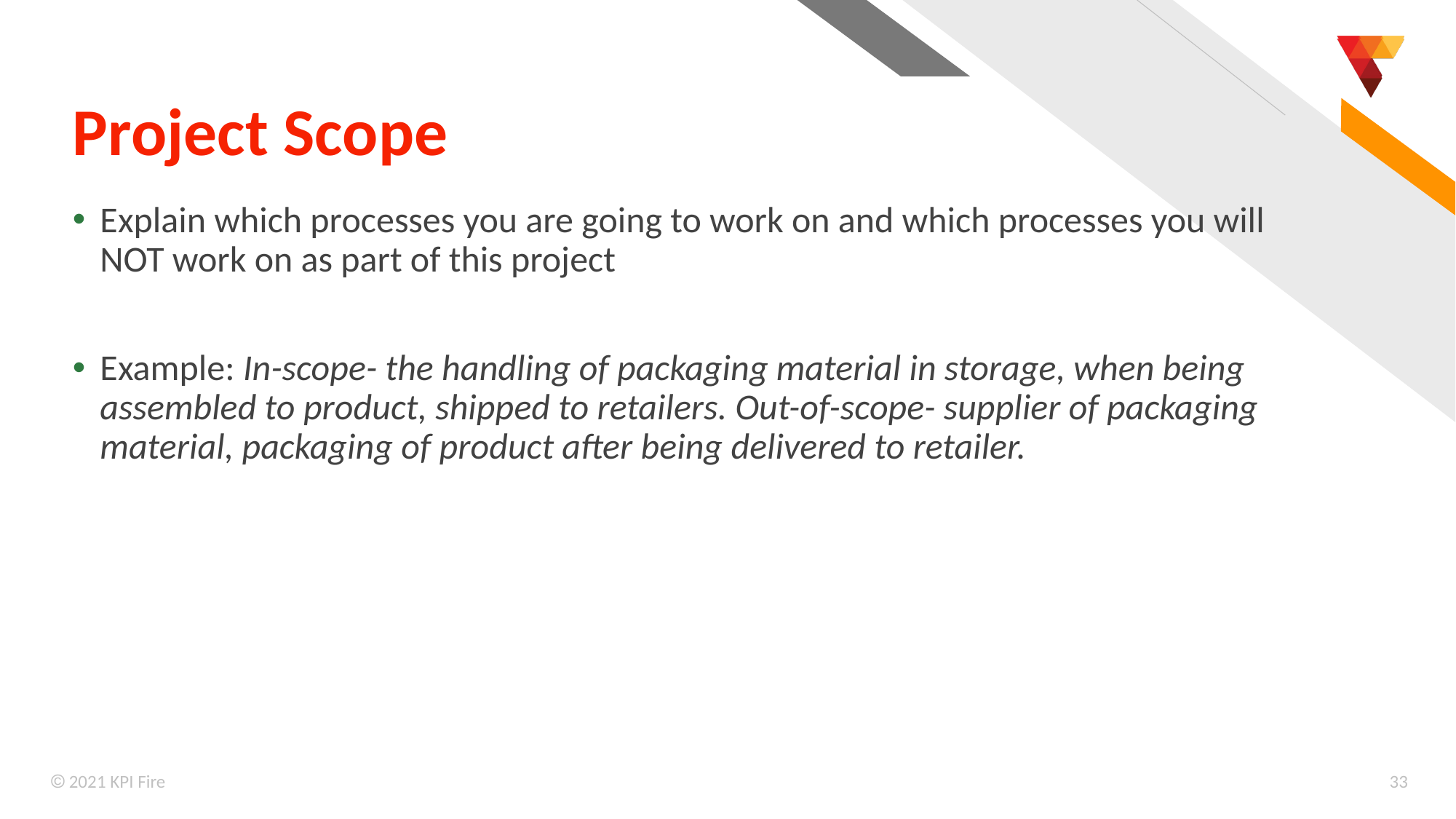

# Project Scope
Explain which processes you are going to work on and which processes you will NOT work on as part of this project

Example: In-scope- the handling of packaging material in storage, when being assembled to product, shipped to retailers. Out-of-scope- supplier of packaging material, packaging of product after being delivered to retailer.

© 2021 KPI Fire
33